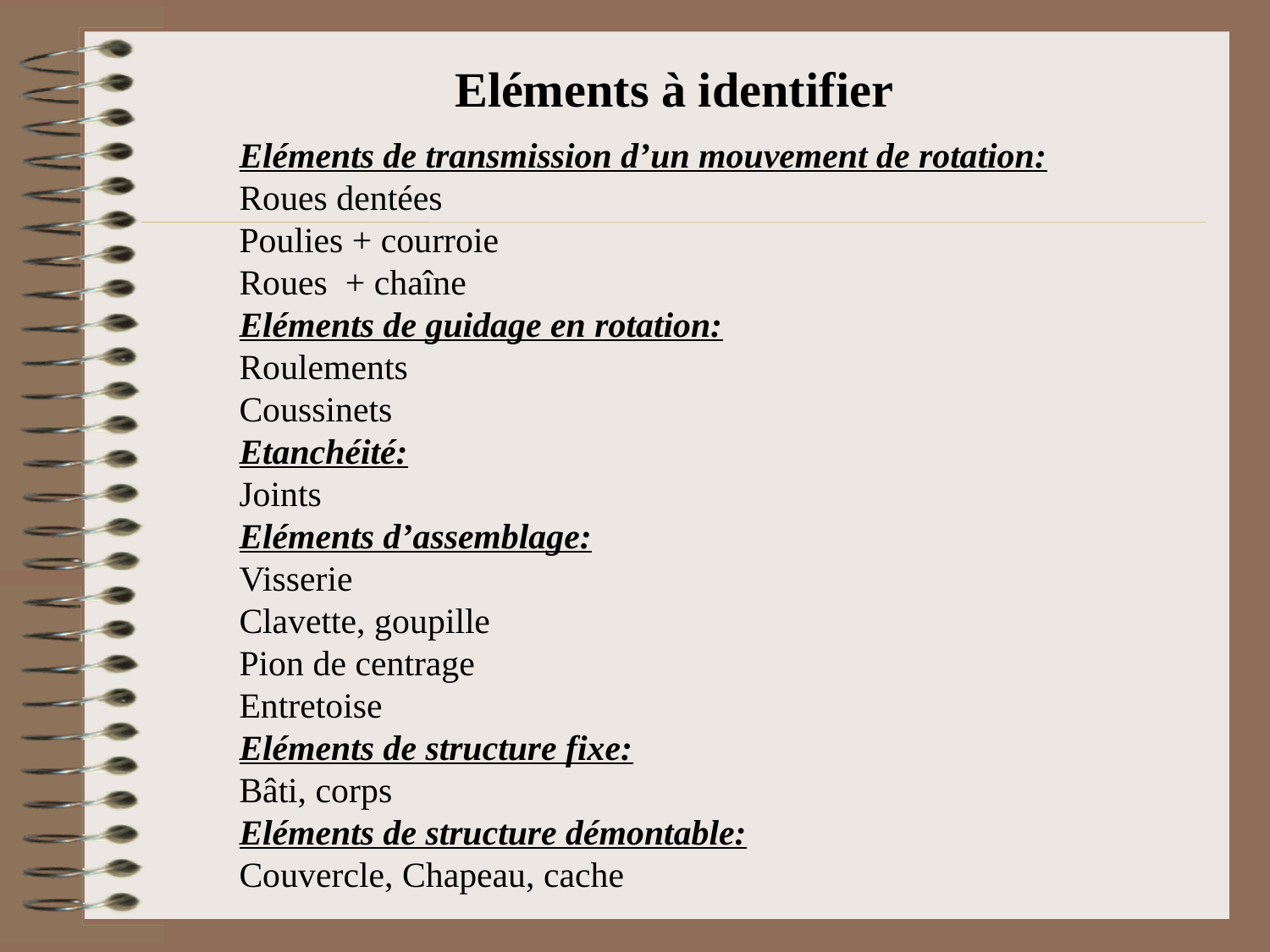

Eléments à identifier
Eléments de transmission d’un mouvement de rotation:
Roues dentées
Poulies + courroie
Roues  + chaîne
Eléments de guidage en rotation:
Roulements
Coussinets
Etanchéité:
Joints
Eléments d’assemblage:
Visserie
Clavette, goupille
Pion de centrage
Entretoise
Eléments de structure fixe:
Bâti, corps
Eléments de structure démontable:
Couvercle, Chapeau, cache